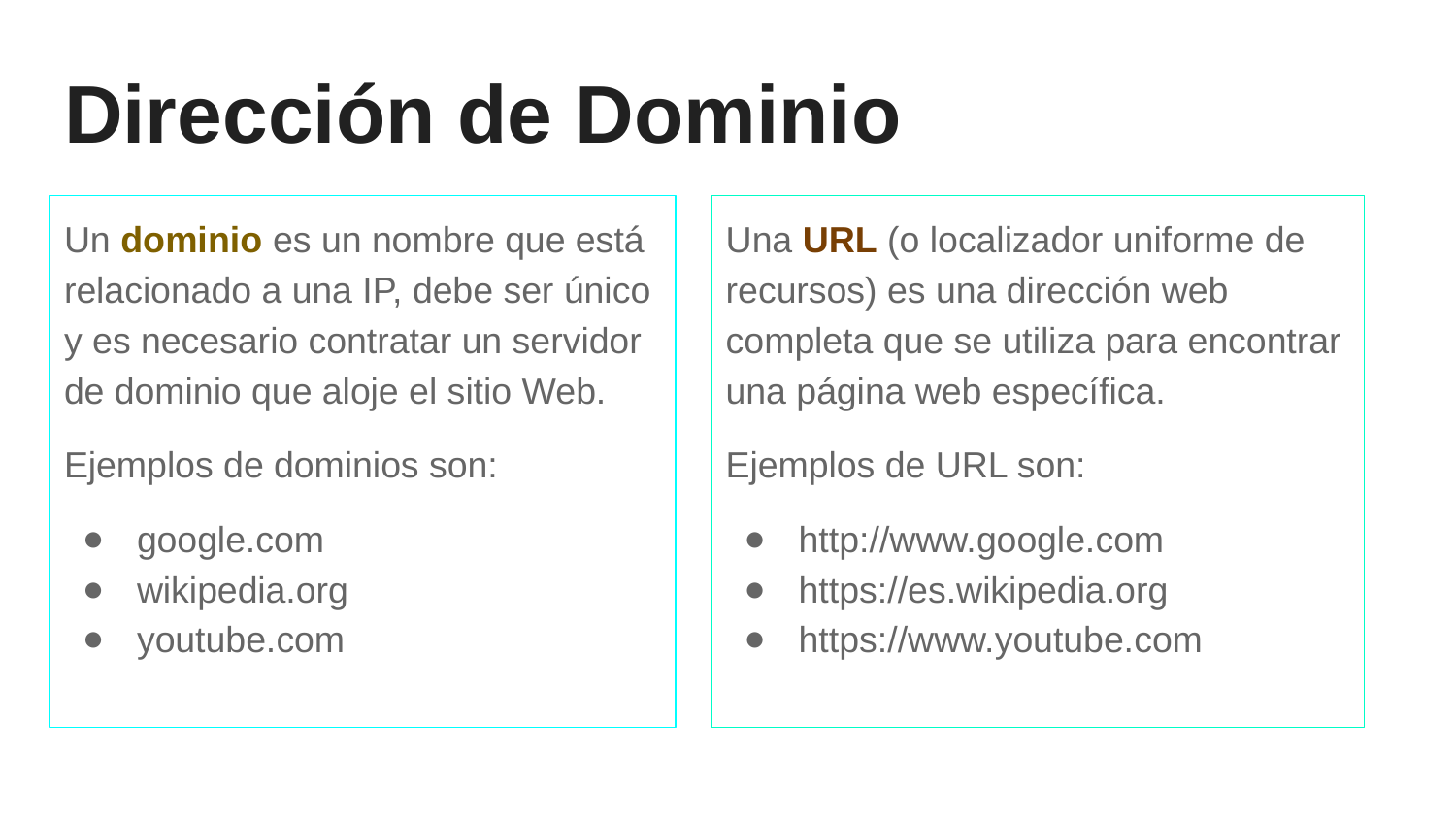

# Dirección de Dominio
Un dominio es un nombre que está relacionado a una IP, debe ser único y es necesario contratar un servidor de dominio que aloje el sitio Web.
Ejemplos de dominios son:
google.com
wikipedia.org
youtube.com
Una URL (o localizador uniforme de recursos) es una dirección web completa que se utiliza para encontrar una página web específica.
Ejemplos de URL son:
http://www.google.com
https://es.wikipedia.org
https://www.youtube.com